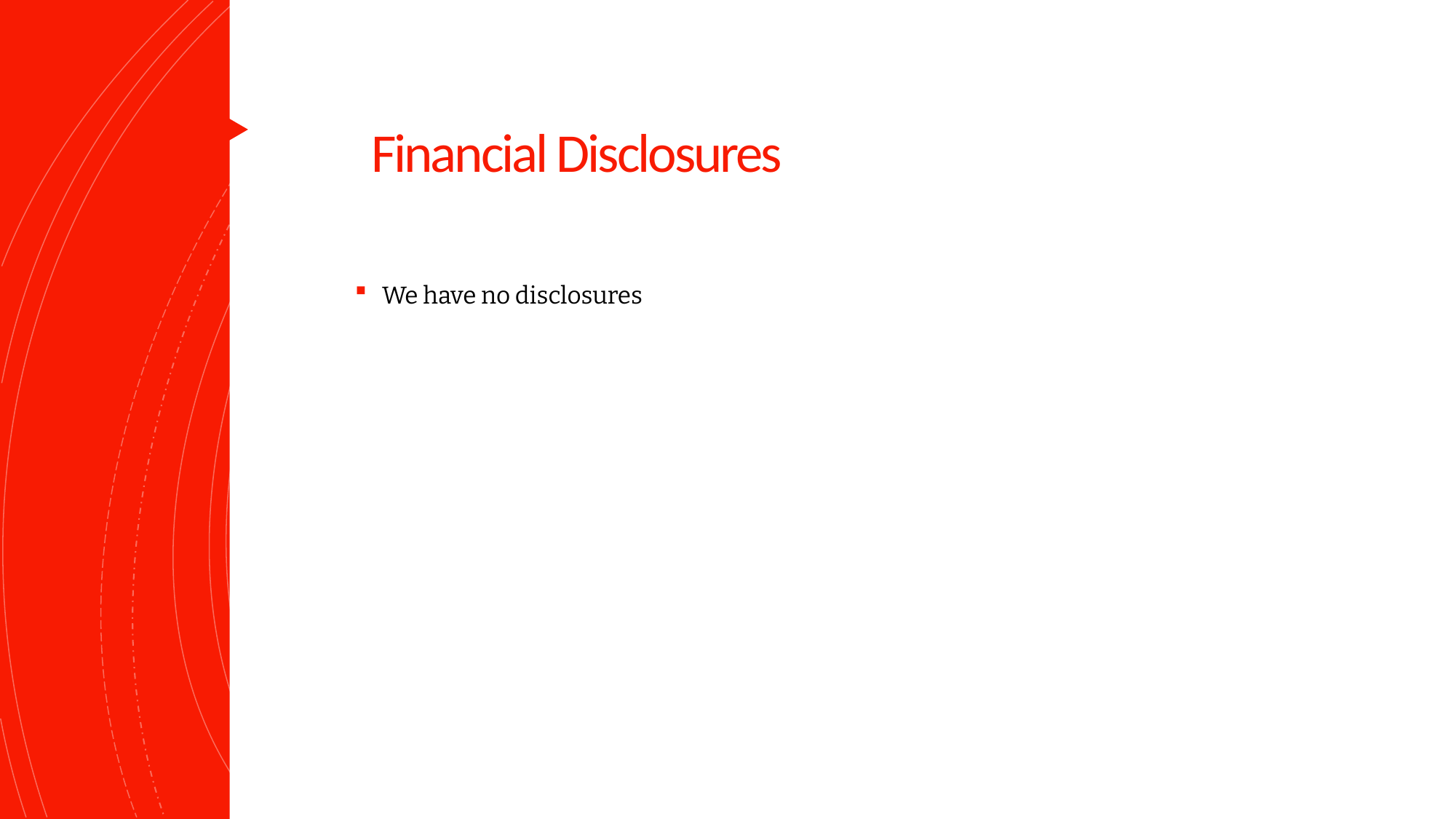

# Financial Disclosures

We have no disclosures